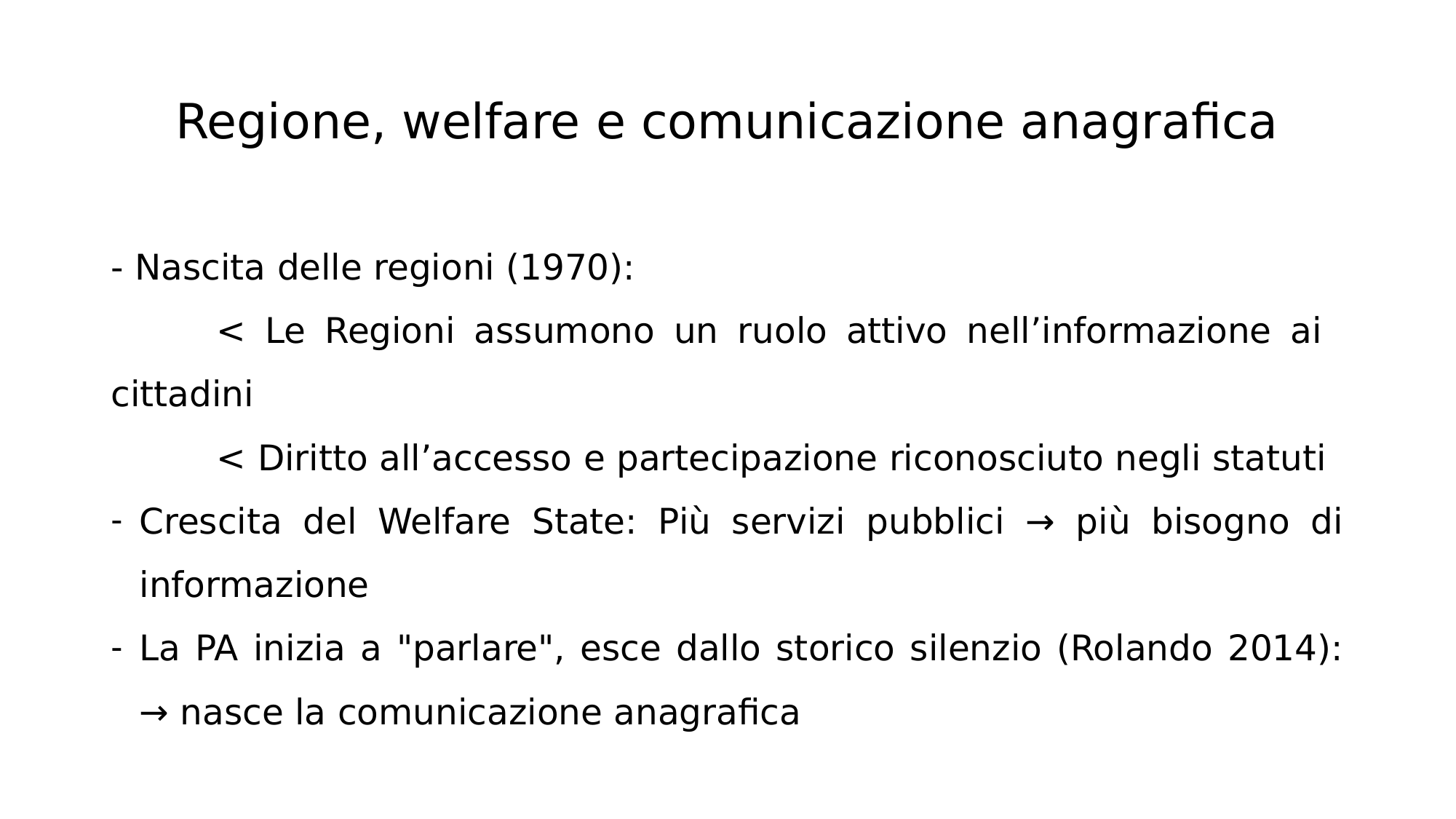

# Regione, welfare e comunicazione anagrafica
- Nascita delle regioni (1970):
	< Le Regioni assumono un ruolo attivo nell’informazione ai 	cittadini
	< Diritto all’accesso e partecipazione riconosciuto negli statuti
Crescita del Welfare State: Più servizi pubblici → più bisogno di informazione
La PA inizia a "parlare", esce dallo storico silenzio (Rolando 2014):
→ nasce la comunicazione anagrafica